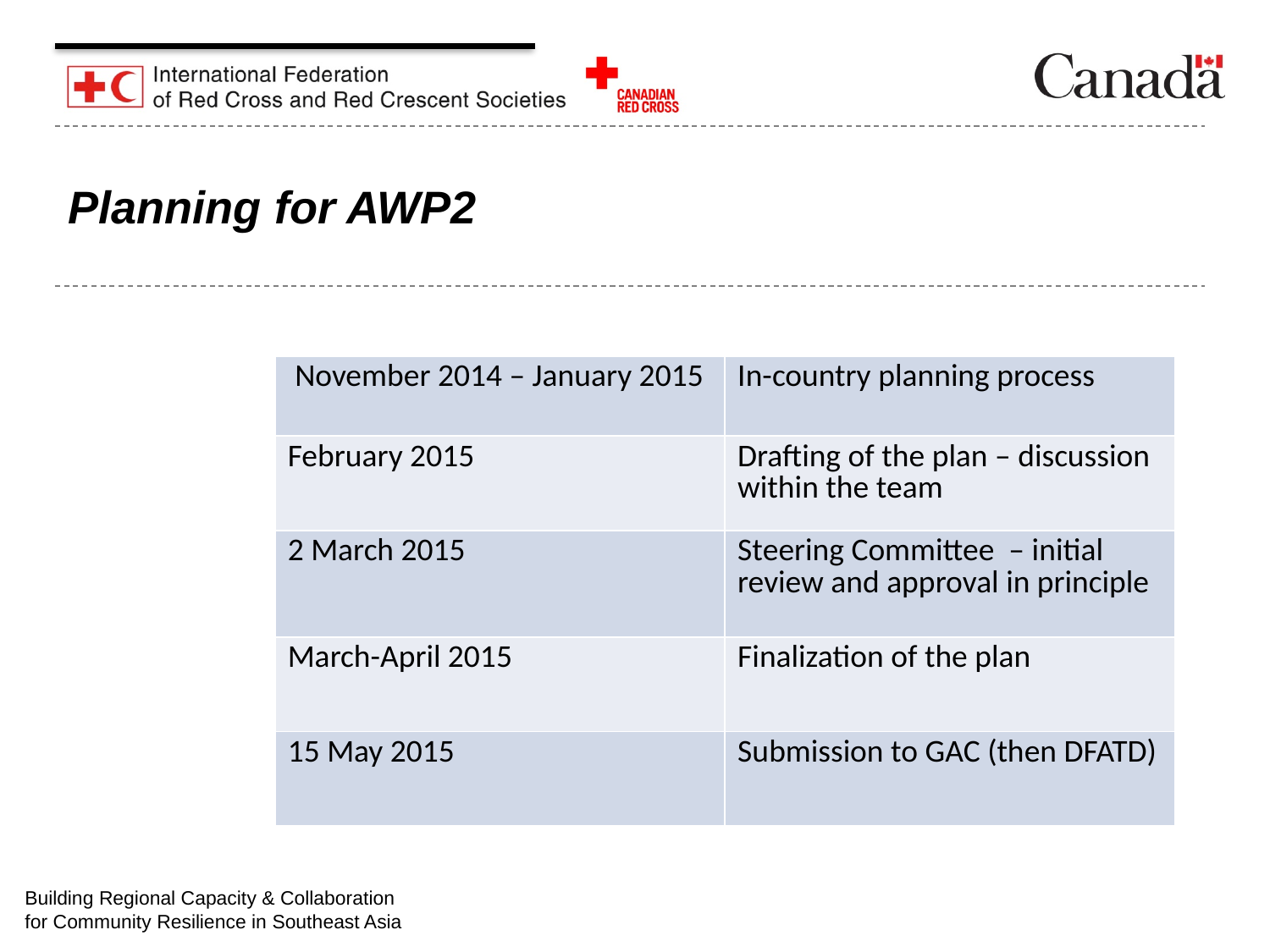

# Planning for AWP2
| November 2014 – January 2015 | In-country planning process |
| --- | --- |
| February 2015 | Drafting of the plan – discussion within the team |
| 2 March 2015 | Steering Committee – initial review and approval in principle |
| March-April 2015 | Finalization of the plan |
| 15 May 2015 | Submission to GAC (then DFATD) |